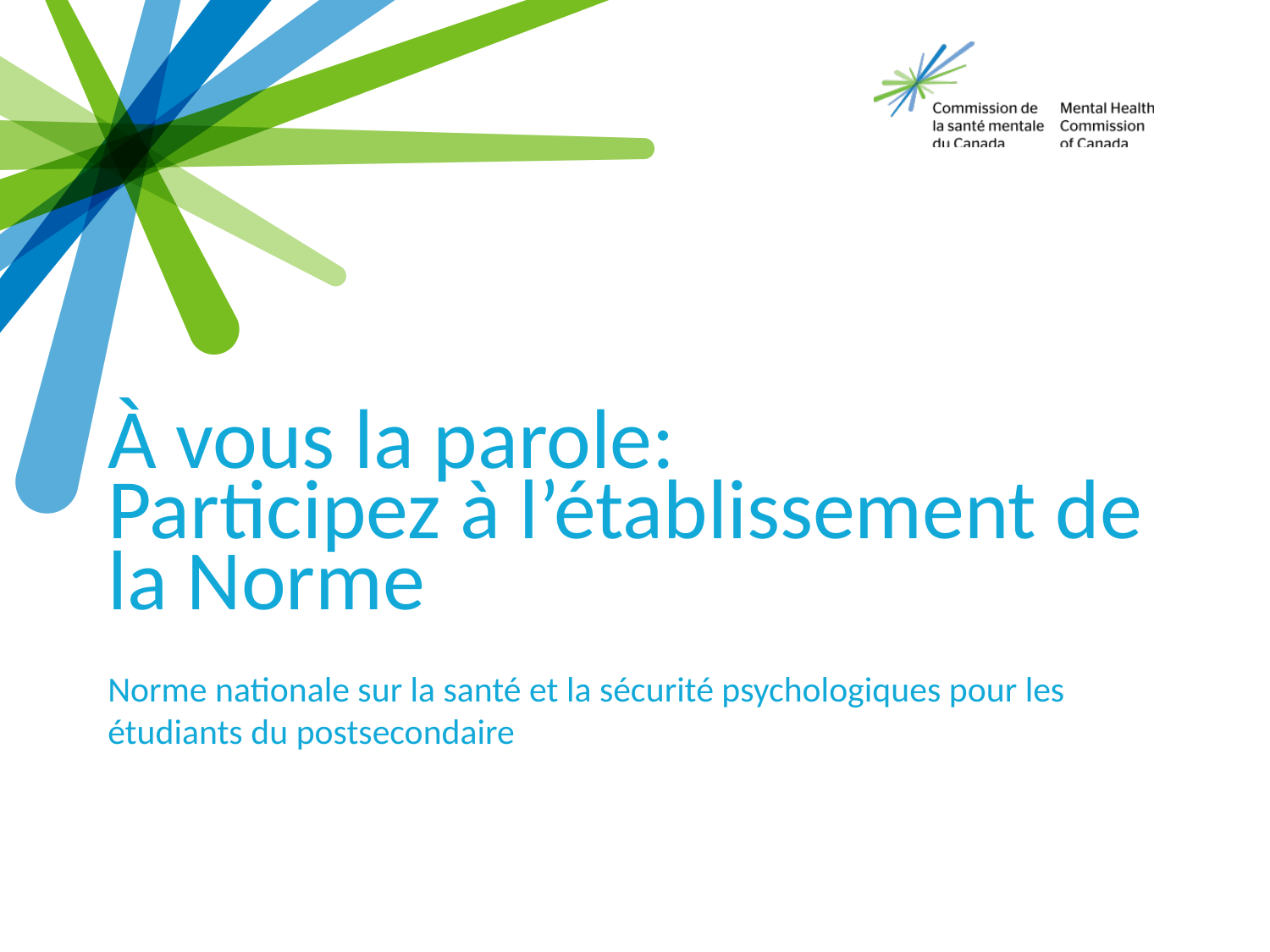

# À vous la parole: Participez à l’établissement de la Norme
Norme nationale sur la santé et la sécurité psychologiques pour les étudiants du postsecondaire